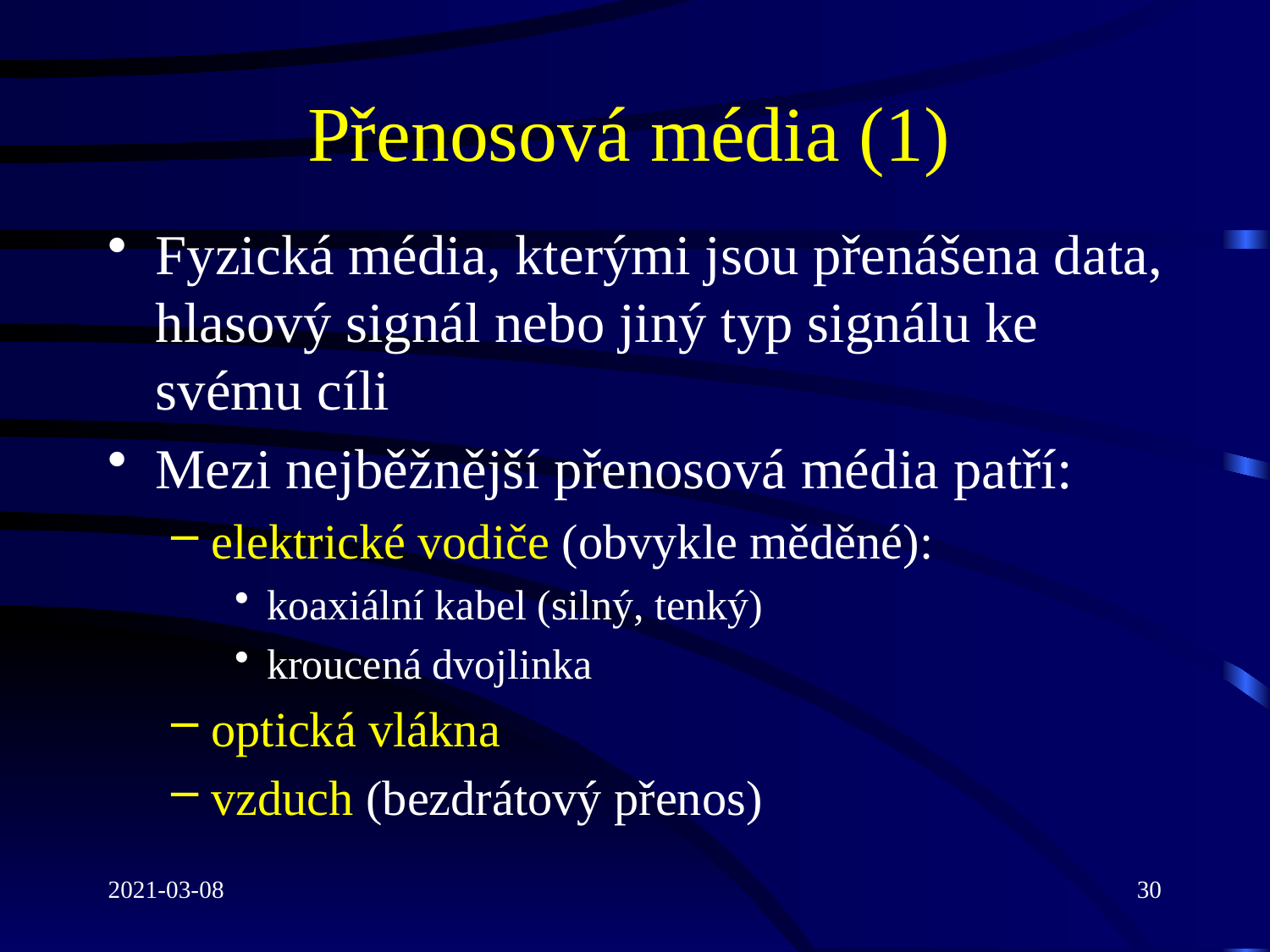

# Přenosová média (1)
Fyzická média, kterými jsou přenášena data, hlasový signál nebo jiný typ signálu ke svému cíli
Mezi nejběžnější přenosová média patří:
elektrické vodiče (obvykle měděné):
koaxiální kabel (silný, tenký)
kroucená dvojlinka
optická vlákna
vzduch (bezdrátový přenos)
2021-03-08
30